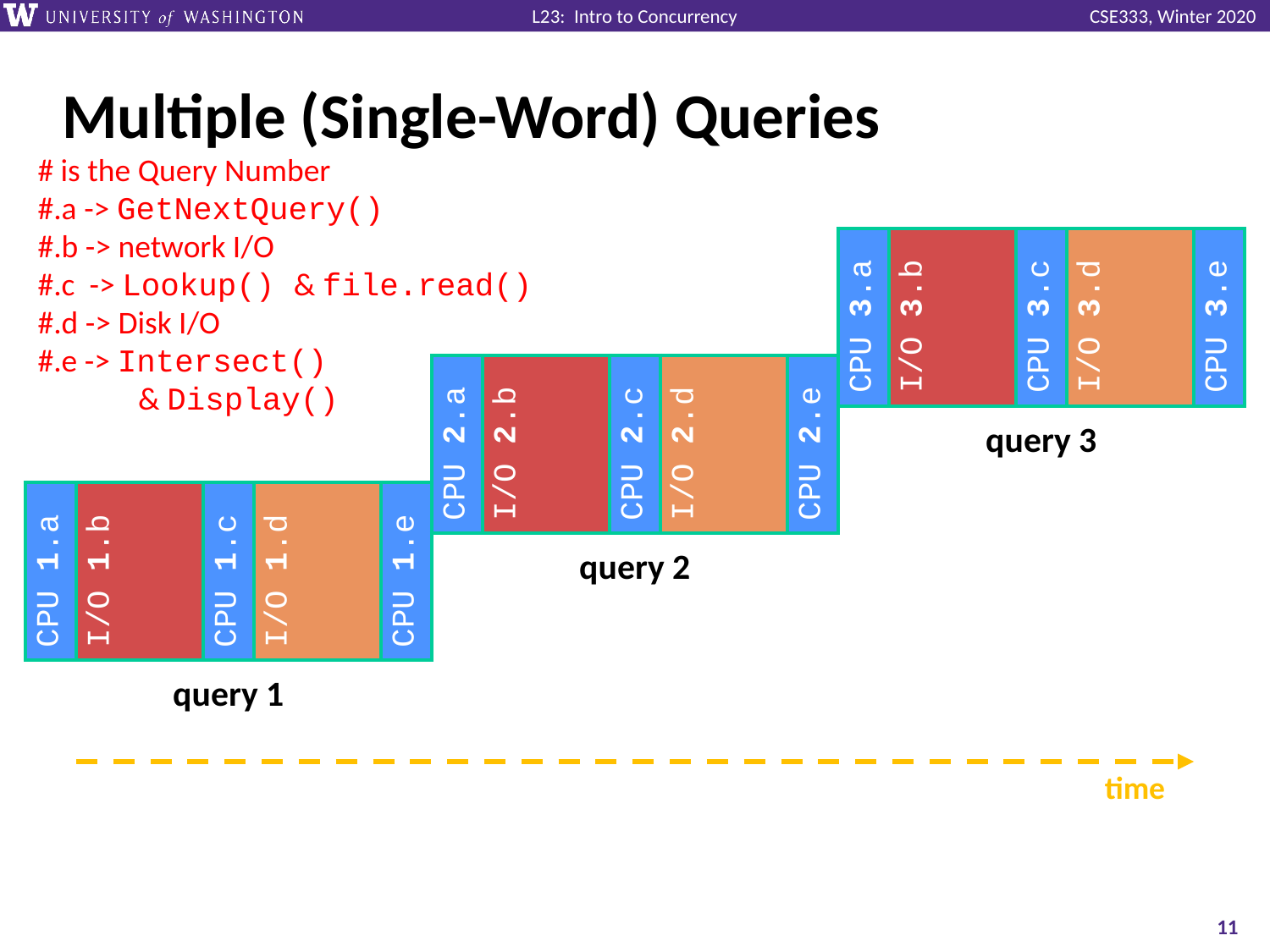

# Multiple (Single-Word) Queries
# is the Query Number
#.a -> GetNextQuery()
#.b -> network I/O
#.c  -> Lookup() & file.read()
#.d -> Disk I/O
#.e -> Intersect()
              & Display()
| CPU 3.a | I/O 3.b | CPU 3.c | I/O 3.d | CPU 3.e |
| --- | --- | --- | --- | --- |
| CPU 2.a | I/O 2.b | CPU 2.c | I/O 2.d | CPU 2.e |
| --- | --- | --- | --- | --- |
query 3
| CPU 1.a | I/O 1.b | CPU 1.c | I/O 1.d | CPU 1.e |
| --- | --- | --- | --- | --- |
query 2
query 1
time
11